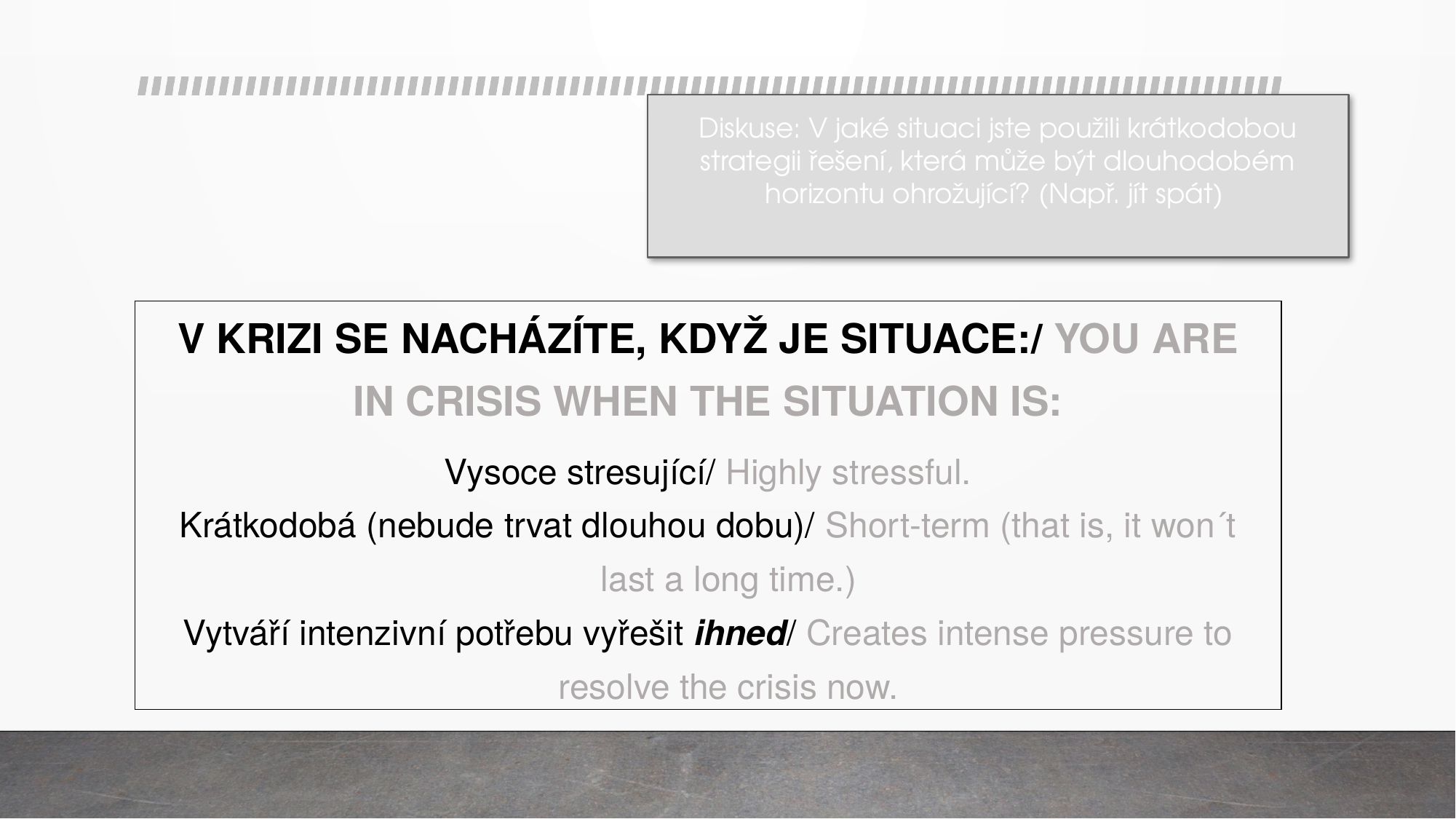

Diskuse: V jaké situaci jste použili krátkodobou strategii řešení, která může být dlouhodobém horizontu ohrožující? (Např. jít spát)

| V KRIZI SE NACHÁZÍTE, KDYŽ JE SITUACE:/ YOU ARE IN CRISIS WHEN THE SITUATION IS: Vysoce stresující/ Highly stressful. Krátkodobá (nebude trvat dlouhou dobu)/ Short-term (that is, it won´t last a long time.) Vytváří intenzivní potřebu vyřešit ihned/ Creates intense pressure to resolve the crisis now. |
| --- |